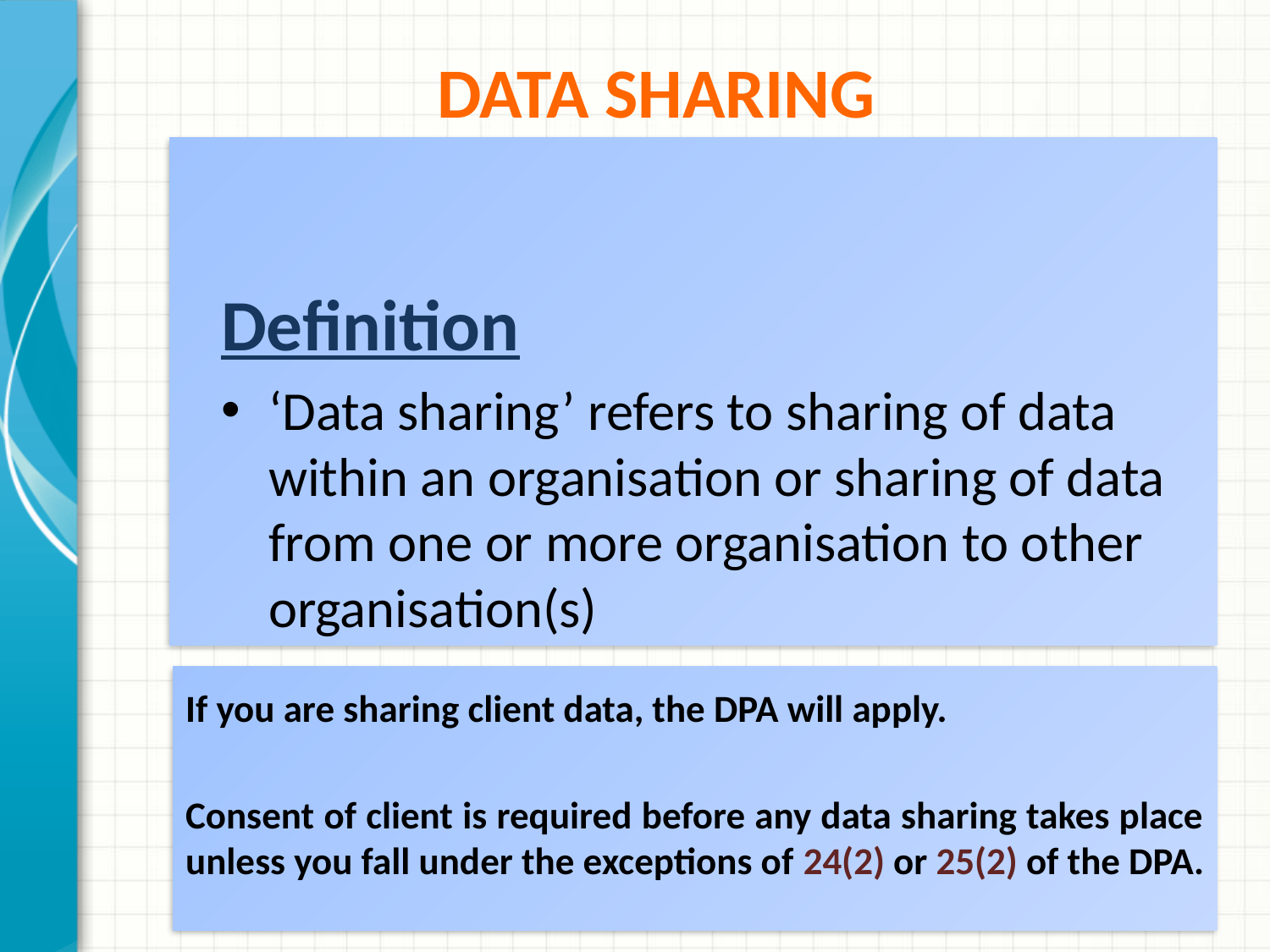

# Data Sharing

Definition
‘Data sharing’ refers to sharing of data within an organisation or sharing of data from one or more organisation to other organisation(s)

If you are sharing client data, the DPA will apply.

Consent of client is required before any data sharing takes place unless you fall under the exceptions of 24(2) or 25(2) of the DPA.